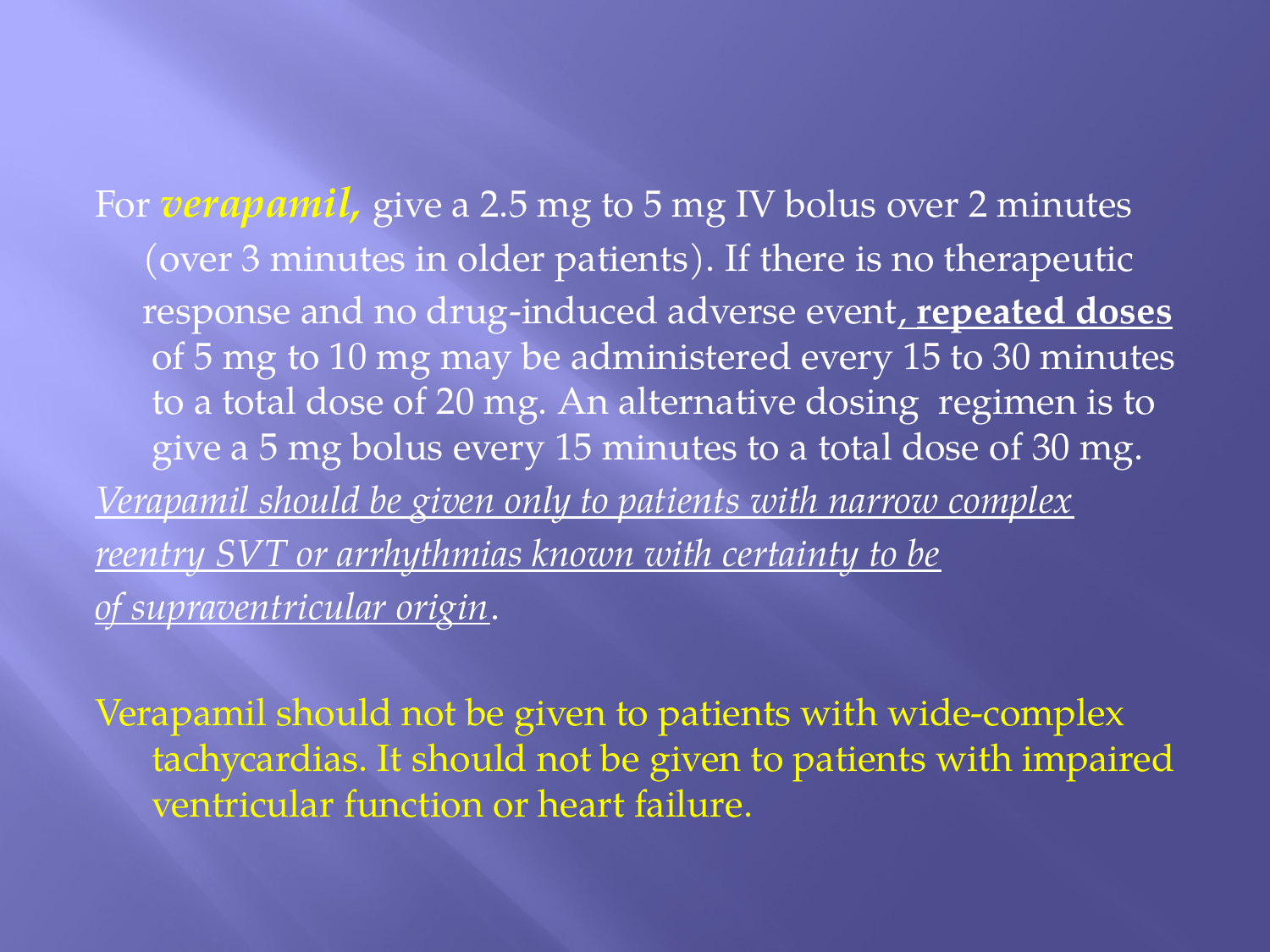

#
For verapamil, give a 2.5 mg to 5 mg IV bolus over 2 minutes
     (over 3 minutes in older patients). If there is no therapeutic
     response and no drug-induced adverse event, repeated doses of 5 mg to 10 mg may be administered every 15 to 30 minutes to a total dose of 20 mg. An alternative dosing  regimen is to give a 5 mg bolus every 15 minutes to a total dose of 30 mg.
Verapamil should be given only to patients with narrow complex
reentry SVT or arrhythmias known with certainty to be
of supraventricular origin.

Verapamil should not be given to patients with wide-complex tachycardias. It should not be given to patients with impaired ventricular function or heart failure.